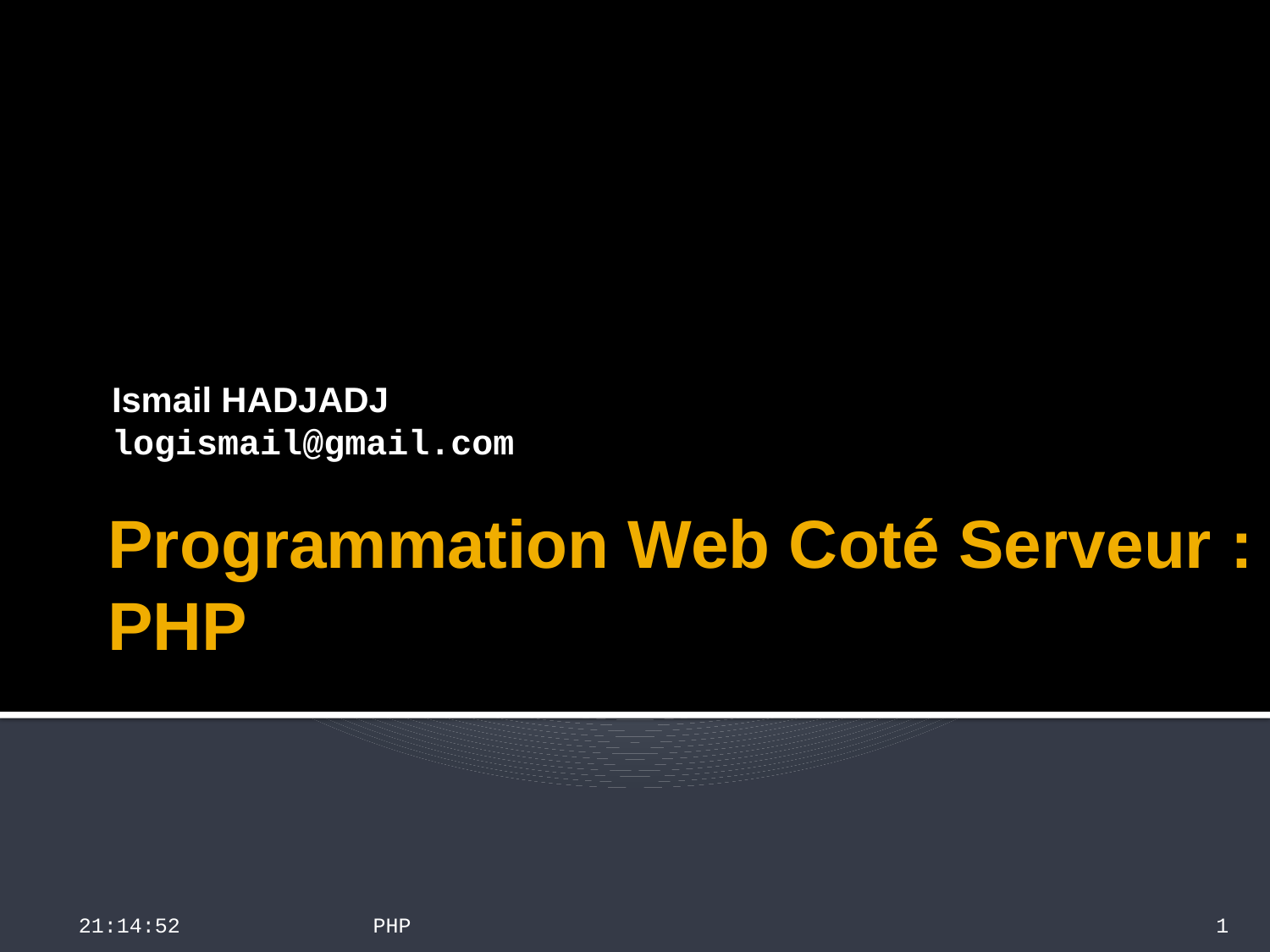

Ismail HADJADJ
logismail@gmail.com
# Programmation Web Coté Serveur : PHP
21:14:52
PHP
1